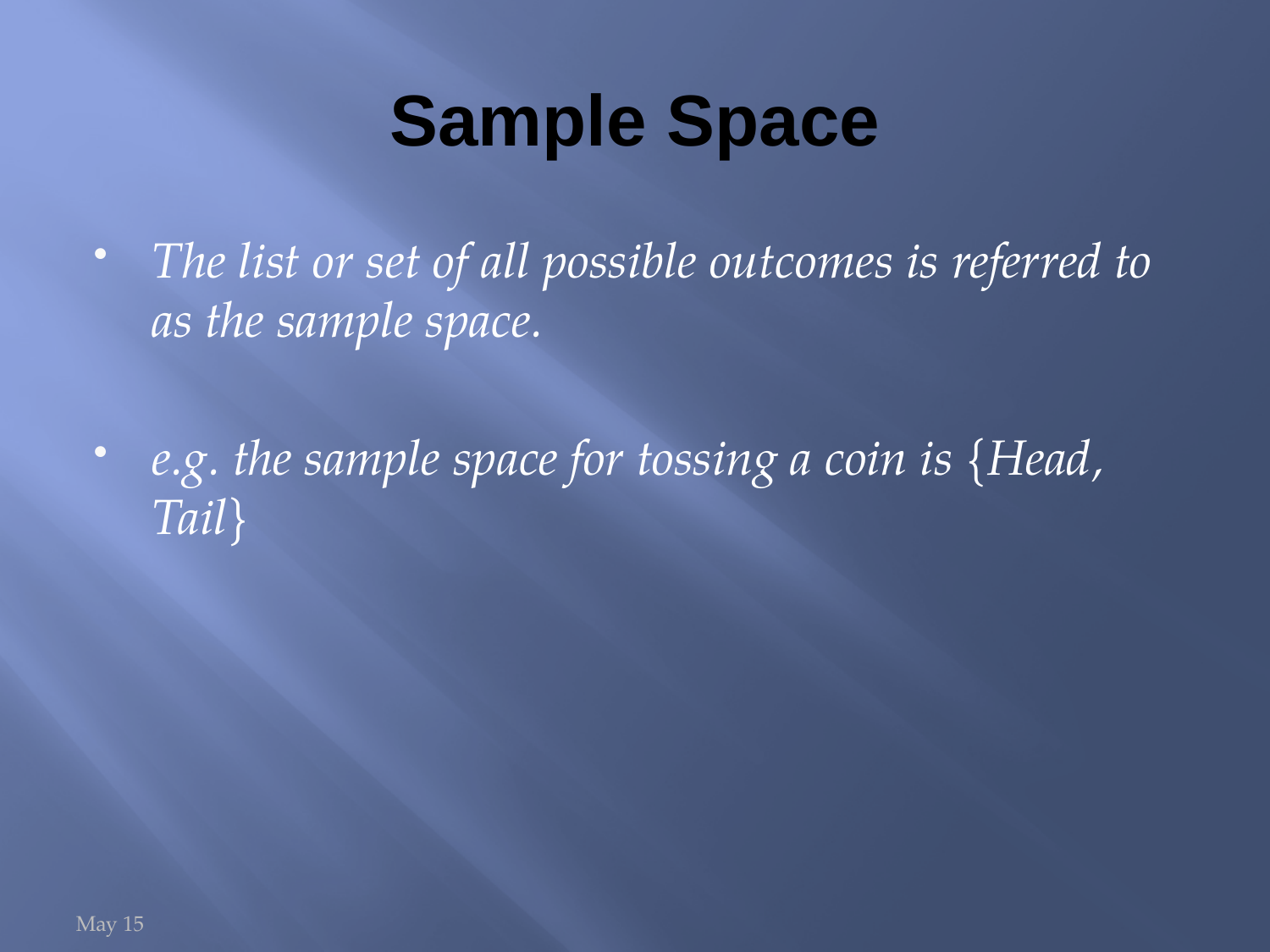

# Sample Space
The list or set of all possible outcomes is referred to as the sample space.

e.g. the sample space for tossing a coin is {Head, Tail}
May 15